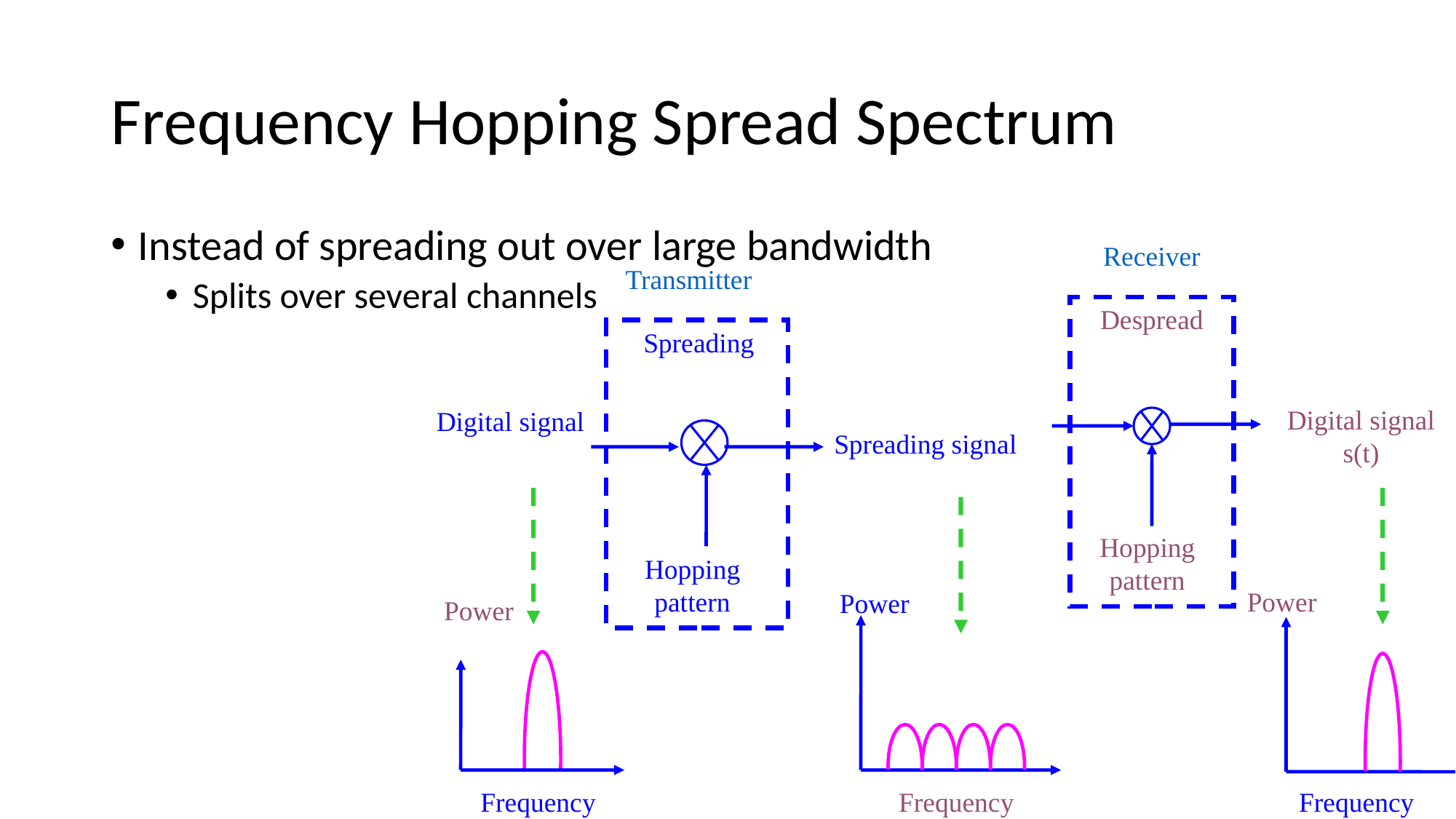

# Frequency Hopping Spread Spectrum
Instead of spreading out over large bandwidth
Splits over several channels

Receiver

Despread
Digital signal s(t)

Hopping pattern

Transmitter
Spreading

Spreading signal

Hopping pattern
Digital signal

Frequency
Power

Power

Frequency

Power

Frequency